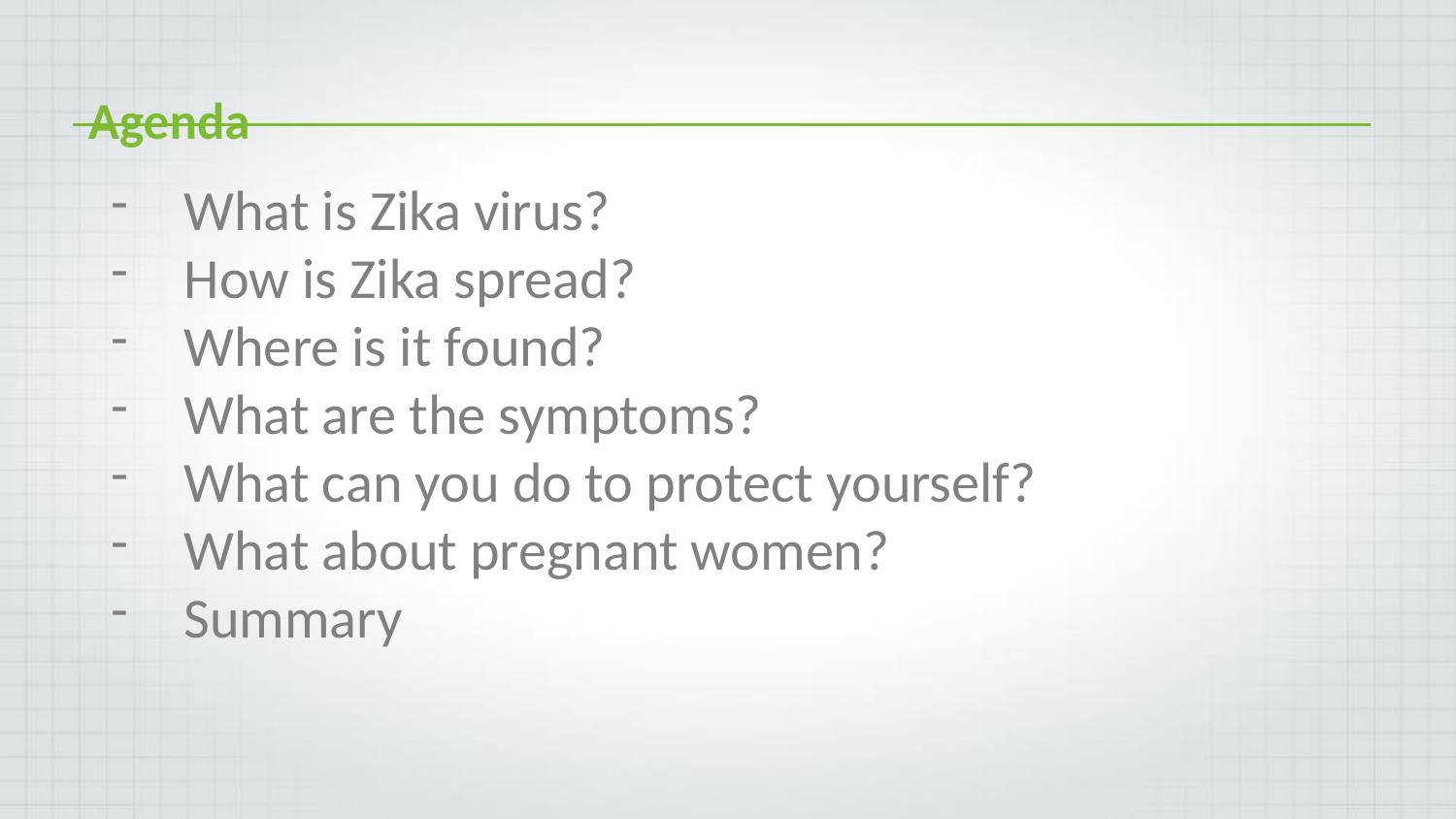

Agenda
What is Zika virus?
How is Zika spread?
Where is it found?
What are the symptoms?
What can you do to protect yourself?
What about pregnant women?
Summary